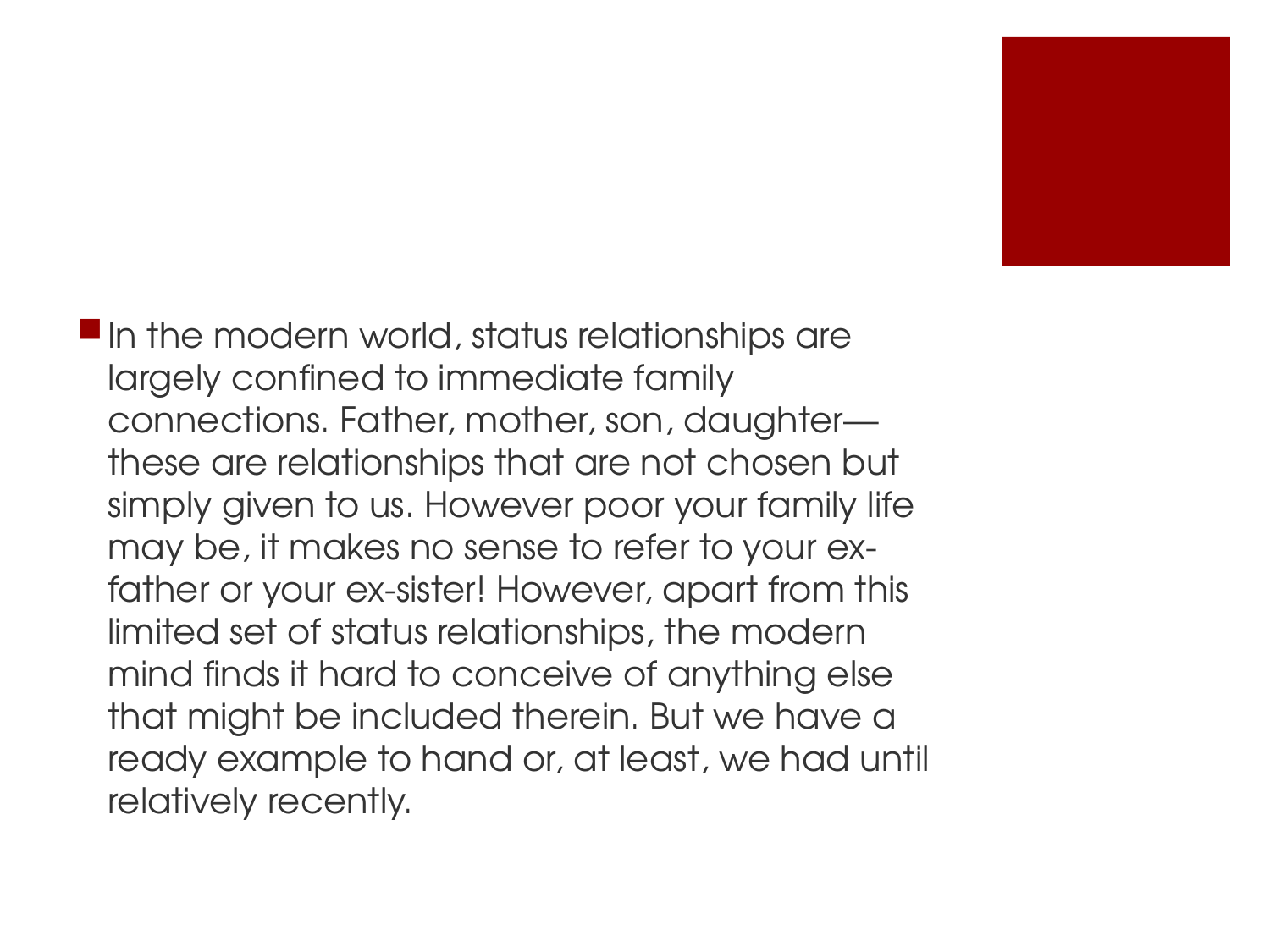

#
In the modern world, status relationships are largely confined to immediate family connections. Father, mother, son, daughter—these are relationships that are not chosen but simply given to us. However poor your family life may be, it makes no sense to refer to your ex-father or your ex-sister! However, apart from this limited set of status relationships, the modern mind finds it hard to conceive of anything else that might be included therein. But we have a ready example to hand or, at least, we had until relatively recently.